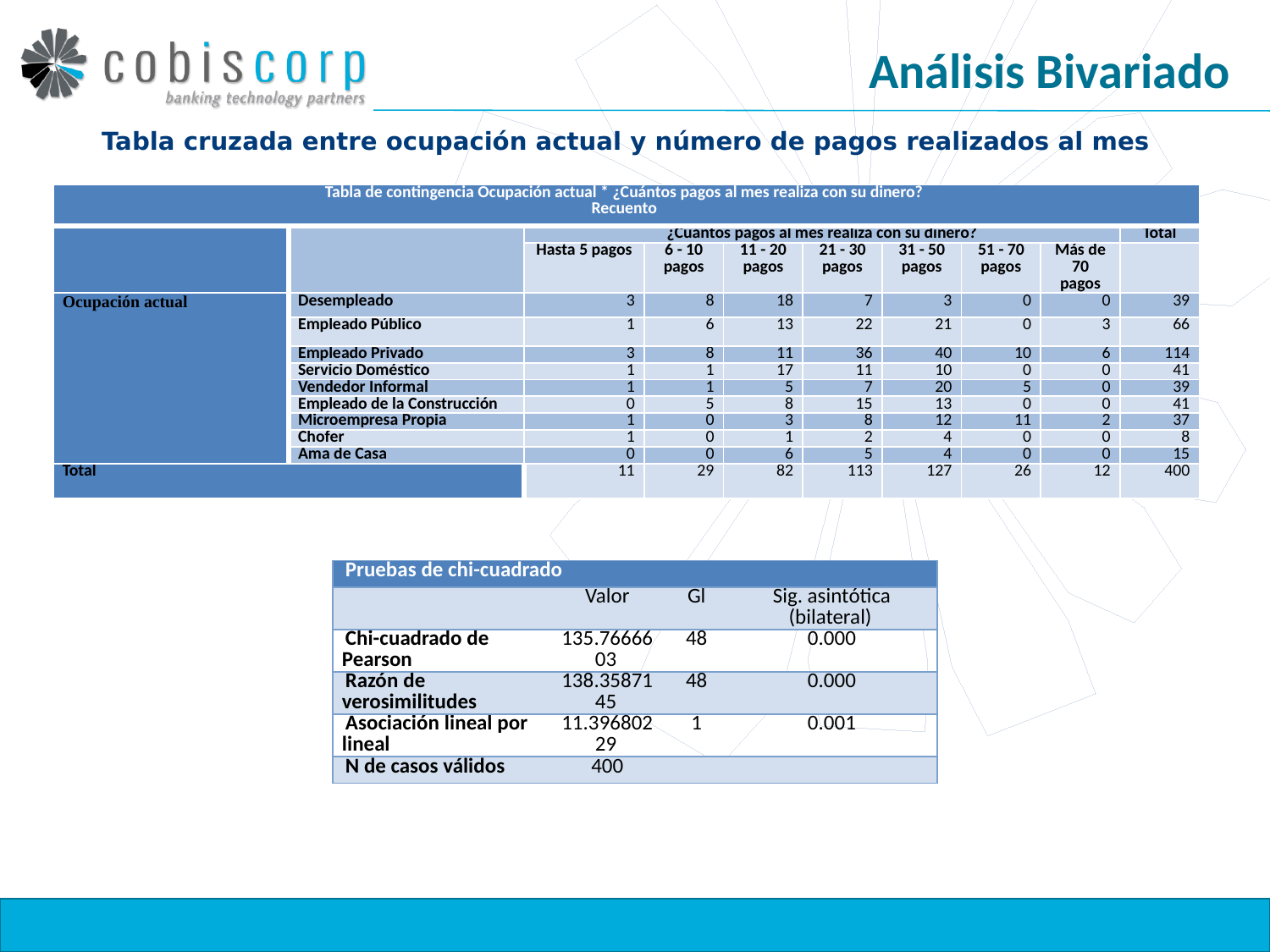

# Análisis Bivariado
Tabla cruzada entre ocupación actual y número de pagos realizados al mes
| Tabla de contingencia Ocupación actual \* ¿Cuántos pagos al mes realiza con su dinero? Recuento |  |  |  |  |  |  |  |  |  |
| --- | --- | --- | --- | --- | --- | --- | --- | --- | --- |
|  |  | ¿Cuántos pagos al mes realiza con su dinero? |  |  |  |  |  |  | Total |
|  |  | Hasta 5 pagos | 6 - 10 pagos | 11 - 20 pagos | 21 - 30 pagos | 31 - 50 pagos | 51 - 70 pagos | Más de 70 pagos |  |
| Ocupación actual | Desempleado | 3 | 8 | 18 | 7 | 3 | 0 | 0 | 39 |
|  | Empleado Público | 1 | 6 | 13 | 22 | 21 | 0 | 3 | 66 |
|  | Empleado Privado | 3 | 8 | 11 | 36 | 40 | 10 | 6 | 114 |
|  | Servicio Doméstico | 1 | 1 | 17 | 11 | 10 | 0 | 0 | 41 |
|  | Vendedor Informal | 1 | 1 | 5 | 7 | 20 | 5 | 0 | 39 |
|  | Empleado de la Construcción | 0 | 5 | 8 | 15 | 13 | 0 | 0 | 41 |
|  | Microempresa Propia | 1 | 0 | 3 | 8 | 12 | 11 | 2 | 37 |
|  | Chofer | 1 | 0 | 1 | 2 | 4 | 0 | 0 | 8 |
|  | Ama de Casa | 0 | 0 | 6 | 5 | 4 | 0 | 0 | 15 |
| Total |  | 11 | 29 | 82 | 113 | 127 | 26 | 12 | 400 |
| Pruebas de chi-cuadrado |  |  |  |
| --- | --- | --- | --- |
|  | Valor | Gl | Sig. asintótica (bilateral) |
| Chi-cuadrado de Pearson | 135.7666603 | 48 | 0.000 |
| Razón de verosimilitudes | 138.3587145 | 48 | 0.000 |
| Asociación lineal por lineal | 11.39680229 | 1 | 0.001 |
| N de casos válidos | 400 |  |  |